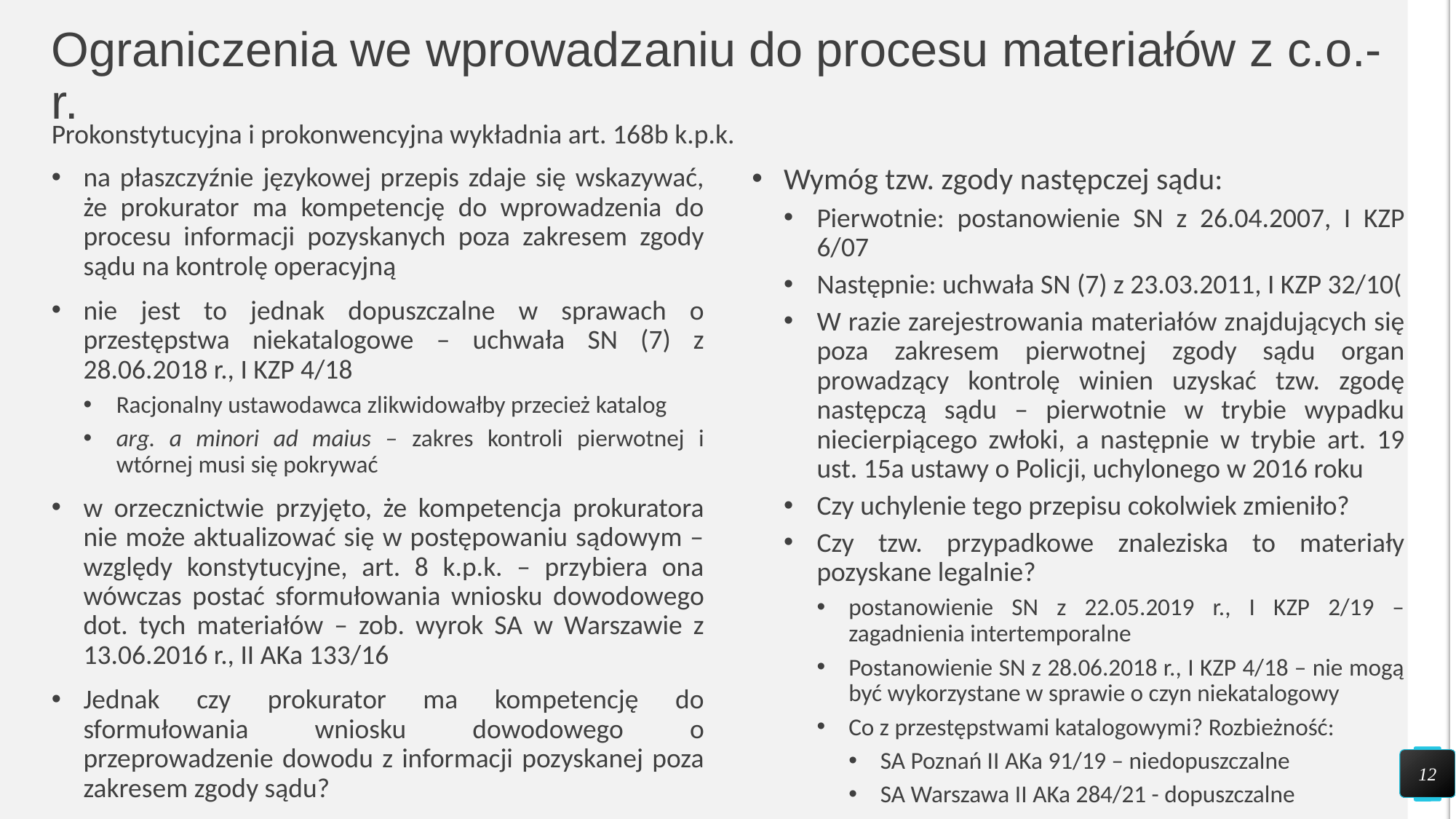

# Ograniczenia we wprowadzaniu do procesu materiałów z c.o.-r.
Prokonstytucyjna i prokonwencyjna wykładnia art. 168b k.p.k.
Wymóg tzw. zgody następczej sądu:
Pierwotnie: postanowienie SN z 26.04.2007, I KZP 6/07
Następnie: uchwała SN (7) z 23.03.2011, I KZP 32/10(
W razie zarejestrowania materiałów znajdujących się poza zakresem pierwotnej zgody sądu organ prowadzący kontrolę winien uzyskać tzw. zgodę następczą sądu – pierwotnie w trybie wypadku niecierpiącego zwłoki, a następnie w trybie art. 19 ust. 15a ustawy o Policji, uchylonego w 2016 roku
Czy uchylenie tego przepisu cokolwiek zmieniło?
Czy tzw. przypadkowe znaleziska to materiały pozyskane legalnie?
postanowienie SN z 22.05.2019 r., I KZP 2/19 – zagadnienia intertemporalne
Postanowienie SN z 28.06.2018 r., I KZP 4/18 – nie mogą być wykorzystane w sprawie o czyn niekatalogowy
Co z przestępstwami katalogowymi? Rozbieżność:
SA Poznań II AKa 91/19 – niedopuszczalne
SA Warszawa II AKa 284/21 - dopuszczalne

na płaszczyźnie językowej przepis zdaje się wskazywać, że prokurator ma kompetencję do wprowadzenia do procesu informacji pozyskanych poza zakresem zgody sądu na kontrolę operacyjną
nie jest to jednak dopuszczalne w sprawach o przestępstwa niekatalogowe – uchwała SN (7) z 28.06.2018 r., I KZP 4/18
Racjonalny ustawodawca zlikwidowałby przecież katalog
arg. a minori ad maius – zakres kontroli pierwotnej i wtórnej musi się pokrywać
w orzecznictwie przyjęto, że kompetencja prokuratora nie może aktualizować się w postępowaniu sądowym – względy konstytucyjne, art. 8 k.p.k. – przybiera ona wówczas postać sformułowania wniosku dowodowego dot. tych materiałów – zob. wyrok SA w Warszawie z 13.06.2016 r., II AKa 133/16
Jednak czy prokurator ma kompetencję do sformułowania wniosku dowodowego o przeprowadzenie dowodu z informacji pozyskanej poza zakresem zgody sądu?

12